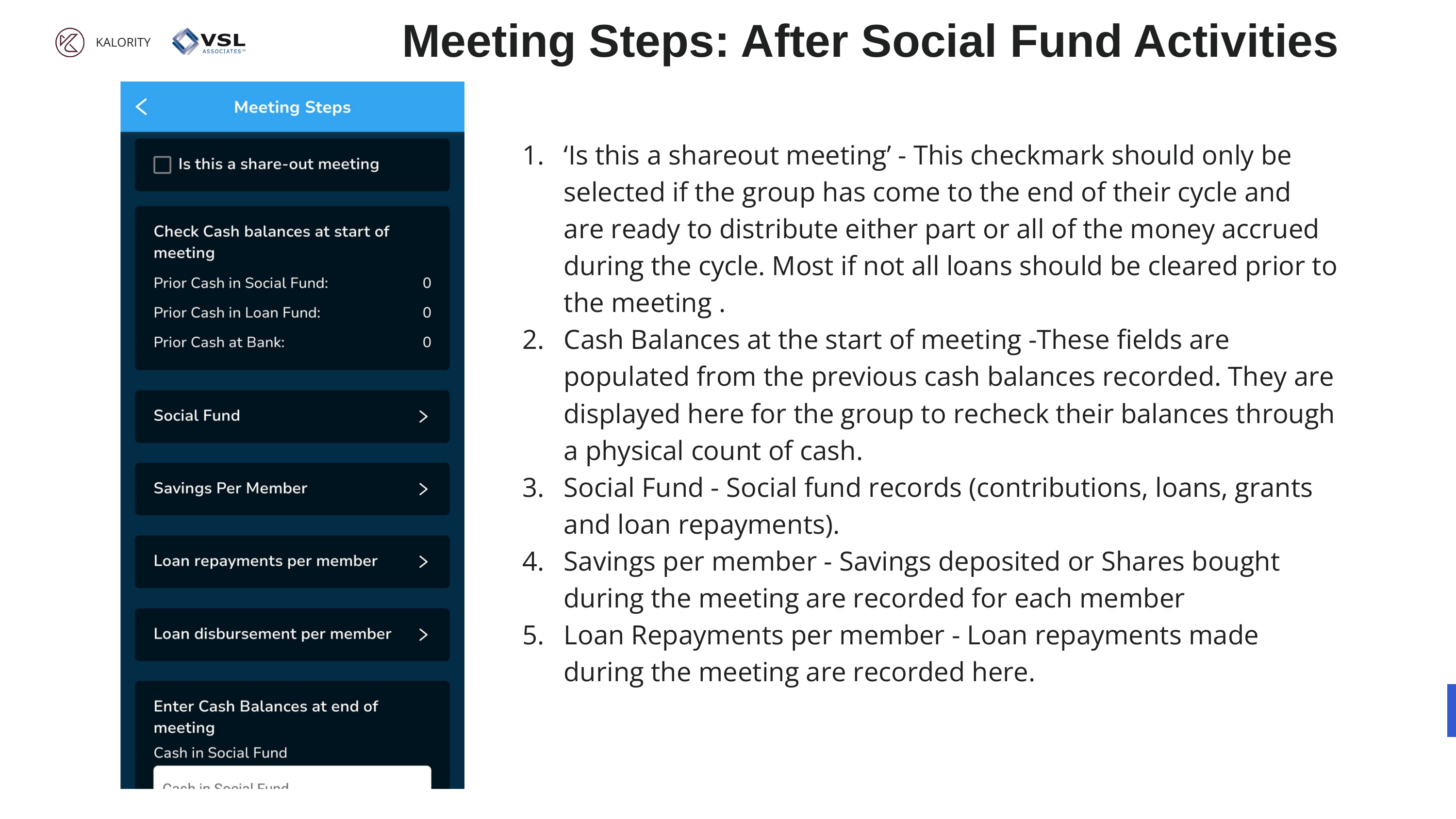

Meeting Steps: After Social Fund Activities

KALORITY

‘Is this a shareout meeting’ - This checkmark should only be selected if the group has come to the end of their cycle and  are ready to distribute either part or all of the money accrued during the cycle. Most if not all loans should be cleared prior to the meeting .
Cash Balances at the start of meeting -These fields are populated from the previous cash balances recorded. They are displayed here for the group to recheck their balances through a physical count of cash.
Social Fund - Social fund records (contributions, loans, grants and loan repayments).
Savings per member - Savings deposited or Shares bought during the meeting are recorded for each member
Loan Repayments per member - Loan repayments made during the meeting are recorded here.